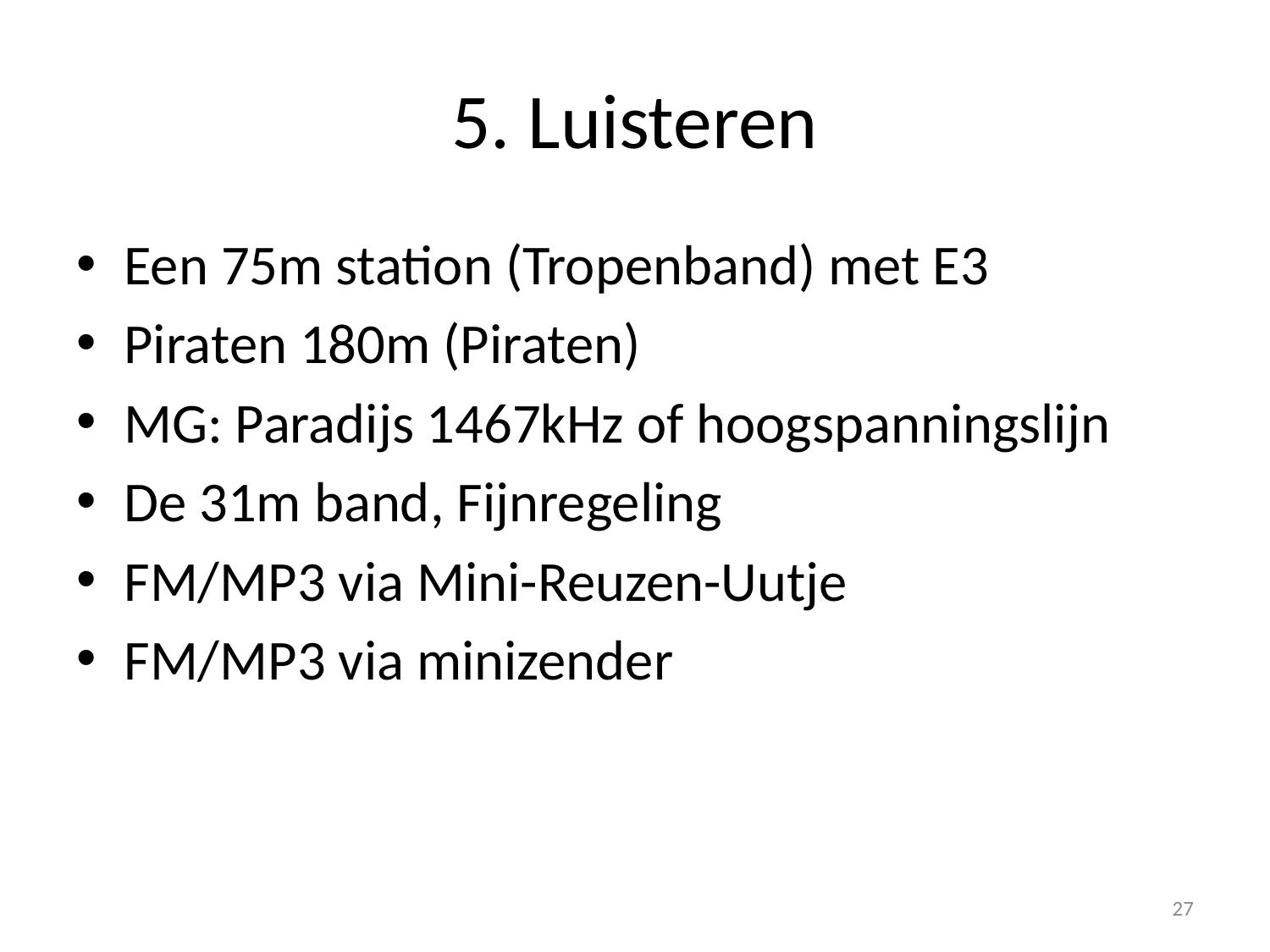

# 5. Luisteren
Een 75m station (Tropenband) met E3
Piraten 180m (Piraten)
MG: Paradijs 1467kHz of hoogspanningslijn
De 31m band, Fijnregeling
FM/MP3 via Mini-Reuzen-Uutje
FM/MP3 via minizender
27